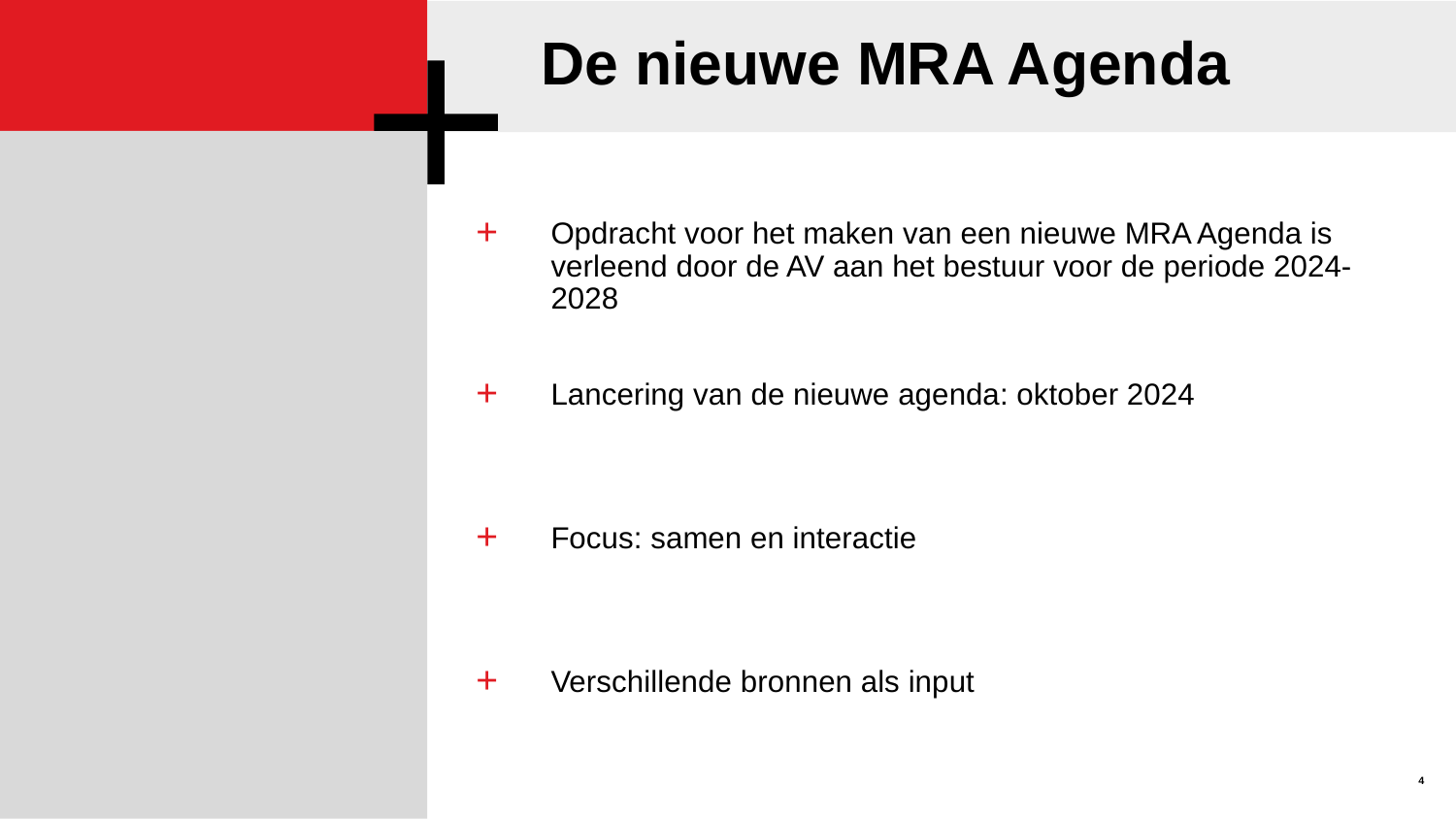

De nieuwe MRA Agenda
Opdracht voor het maken van een nieuwe MRA Agenda is verleend door de AV aan het bestuur voor de periode 2024-2028

Lancering van de nieuwe agenda: oktober 2024

Focus: samen en interactie

Verschillende bronnen als input

4